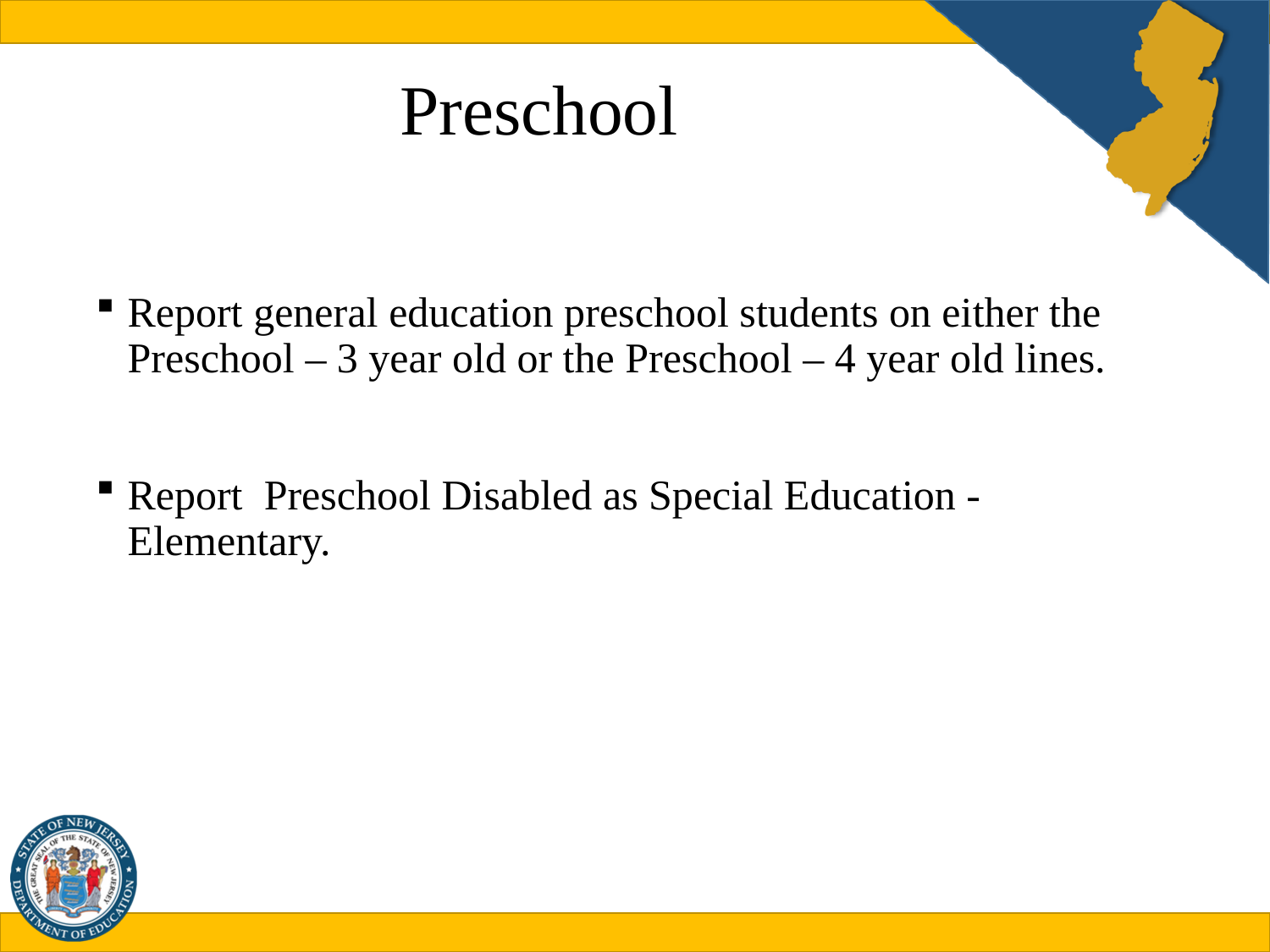

# Preschool
Report general education preschool students on either the Preschool – 3 year old or the Preschool – 4 year old lines.

Report  Preschool Disabled as Special Education -Elementary.